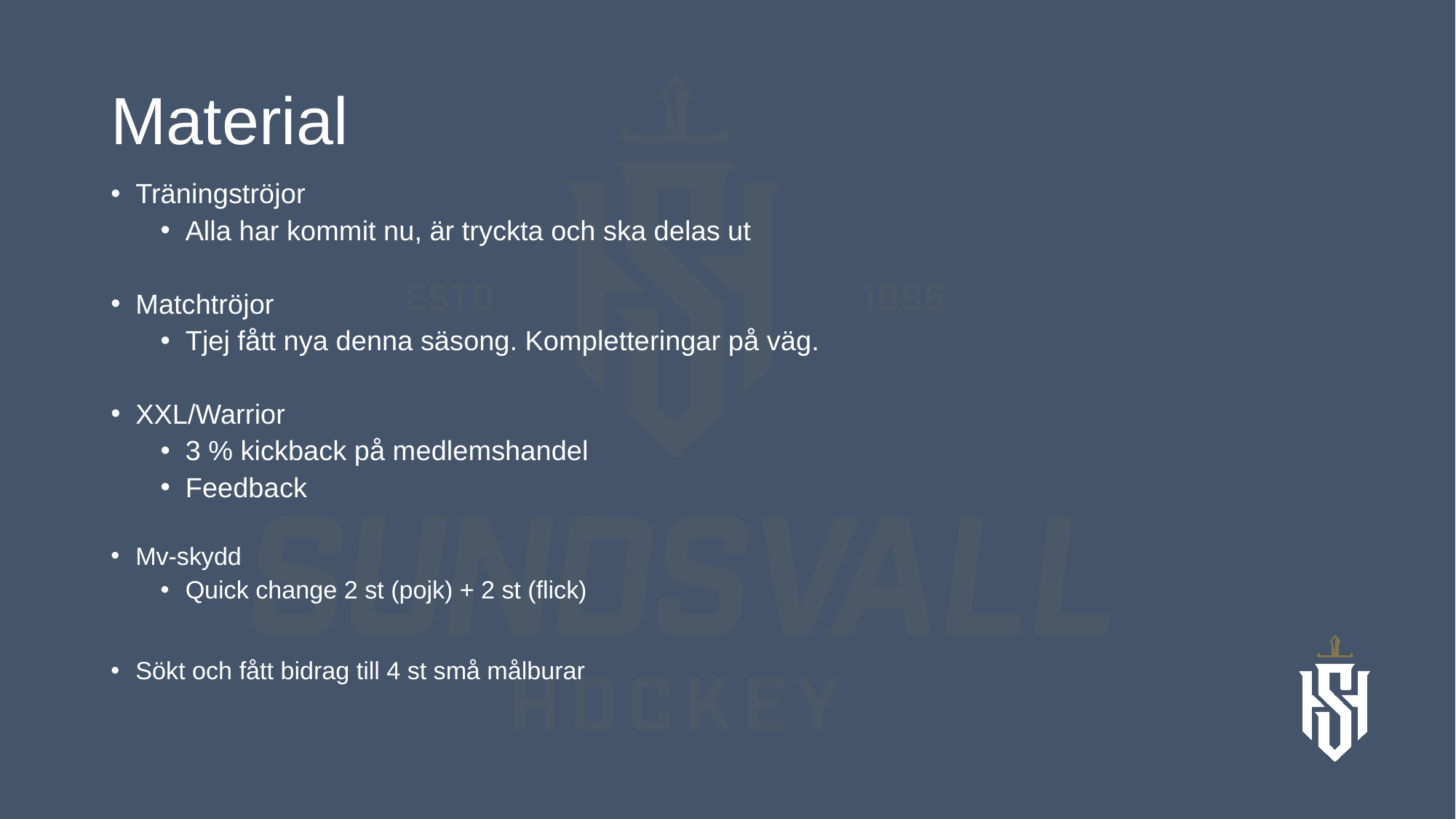

# Material
Träningströjor
Alla har kommit nu, är tryckta och ska delas ut
Matchtröjor
Tjej fått nya denna säsong. Kompletteringar på väg.
XXL/Warrior
3 % kickback på medlemshandel
Feedback
Mv-skydd
Quick change 2 st (pojk) + 2 st (flick)

Sökt och fått bidrag till 4 st små målburar